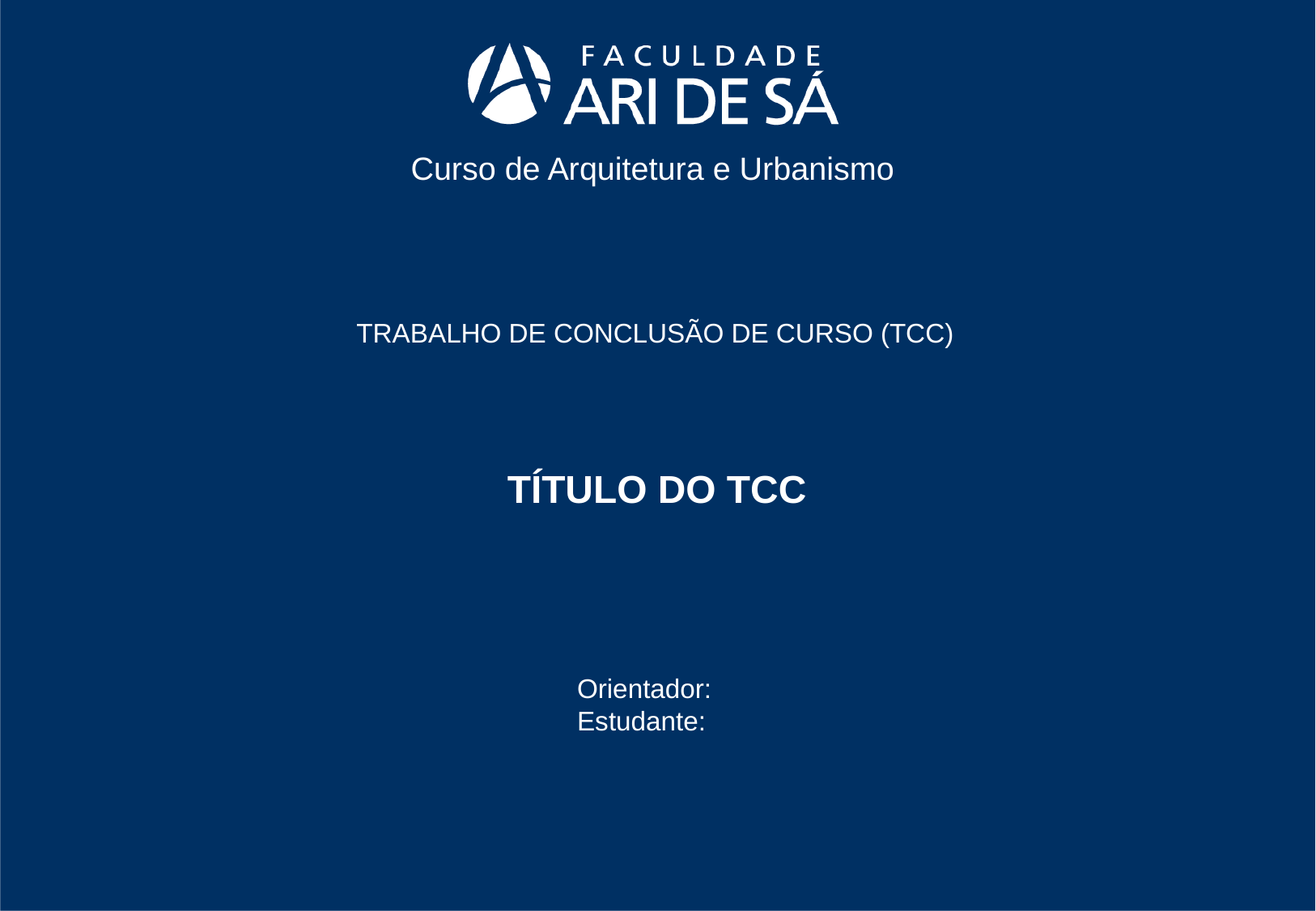

Curso de Arquitetura e Urbanismo
TRABALHO DE CONCLUSÃO DE CURSO (TCC)
TÍTULO DO TCC
Orientador:
Estudante: